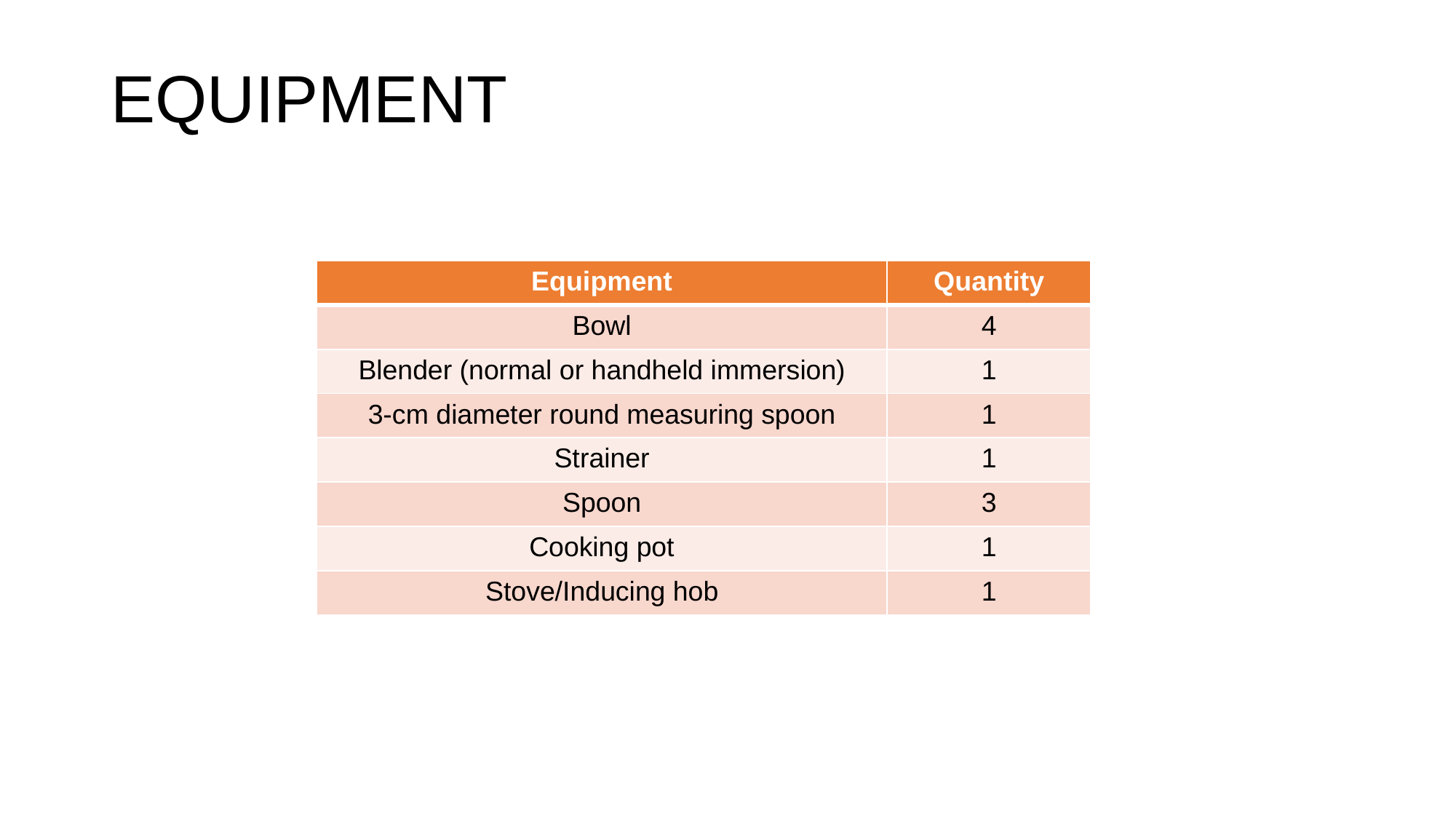

# EQUIPMENT
| Equipment | Quantity |
| --- | --- |
| Bowl | 4 |
| Blender (normal or handheld immersion) | 1 |
| 3-cm diameter round measuring spoon | 1 |
| Strainer | 1 |
| Spoon | 3 |
| Cooking pot | 1 |
| Stove/Inducing hob | 1 |